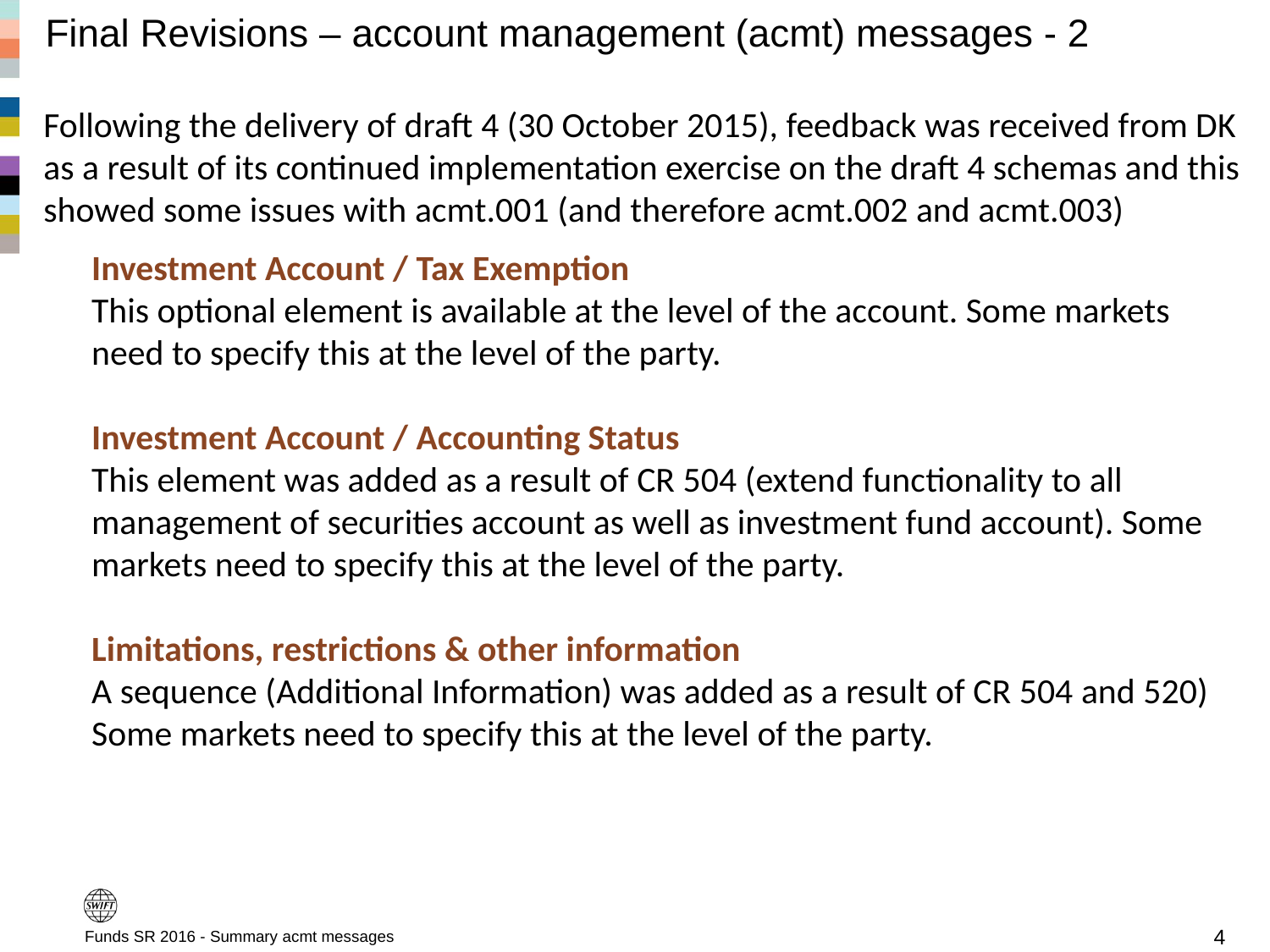

# Final Revisions – account management (acmt) messages - 2
Following the delivery of draft 4 (30 October 2015), feedback was received from DK as a result of its continued implementation exercise on the draft 4 schemas and this showed some issues with acmt.001 (and therefore acmt.002 and acmt.003)
	Investment Account / Tax Exemption
	This optional element is available at the level of the account. Some markets need to specify this at the level of the party.

	Investment Account / Accounting Status
	This element was added as a result of CR 504 (extend functionality to all management of securities account as well as investment fund account). Some markets need to specify this at the level of the party.

	Limitations, restrictions & other information
	A sequence (Additional Information) was added as a result of CR 504 and 520)
	Some markets need to specify this at the level of the party.
Funds SR 2016 - Summary acmt messages
4